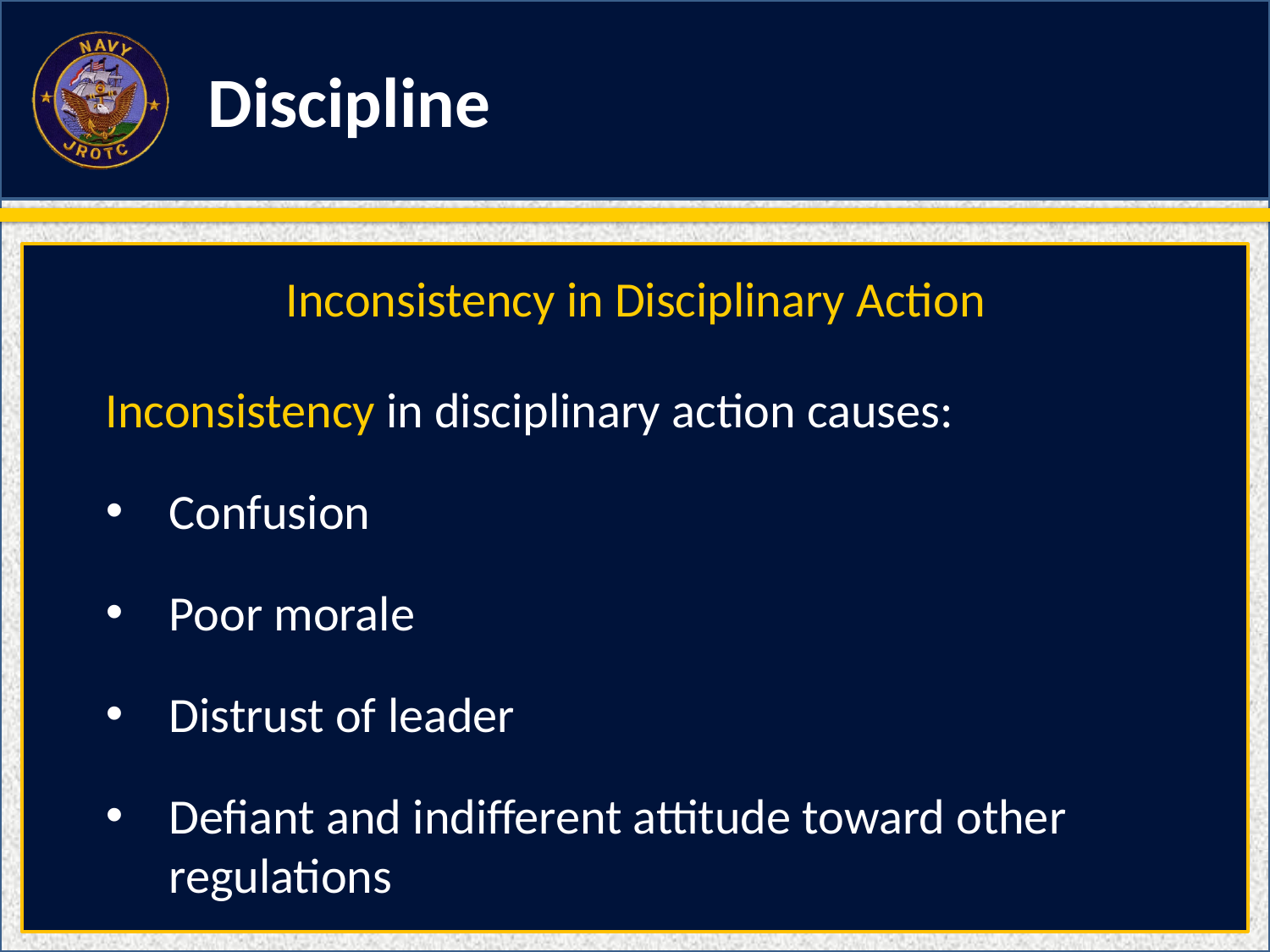

Discipline
Inconsistency in Disciplinary Action
Inconsistency in disciplinary action causes:

Confusion
Poor morale
Distrust of leader
Defiant and indifferent attitude toward other regulations